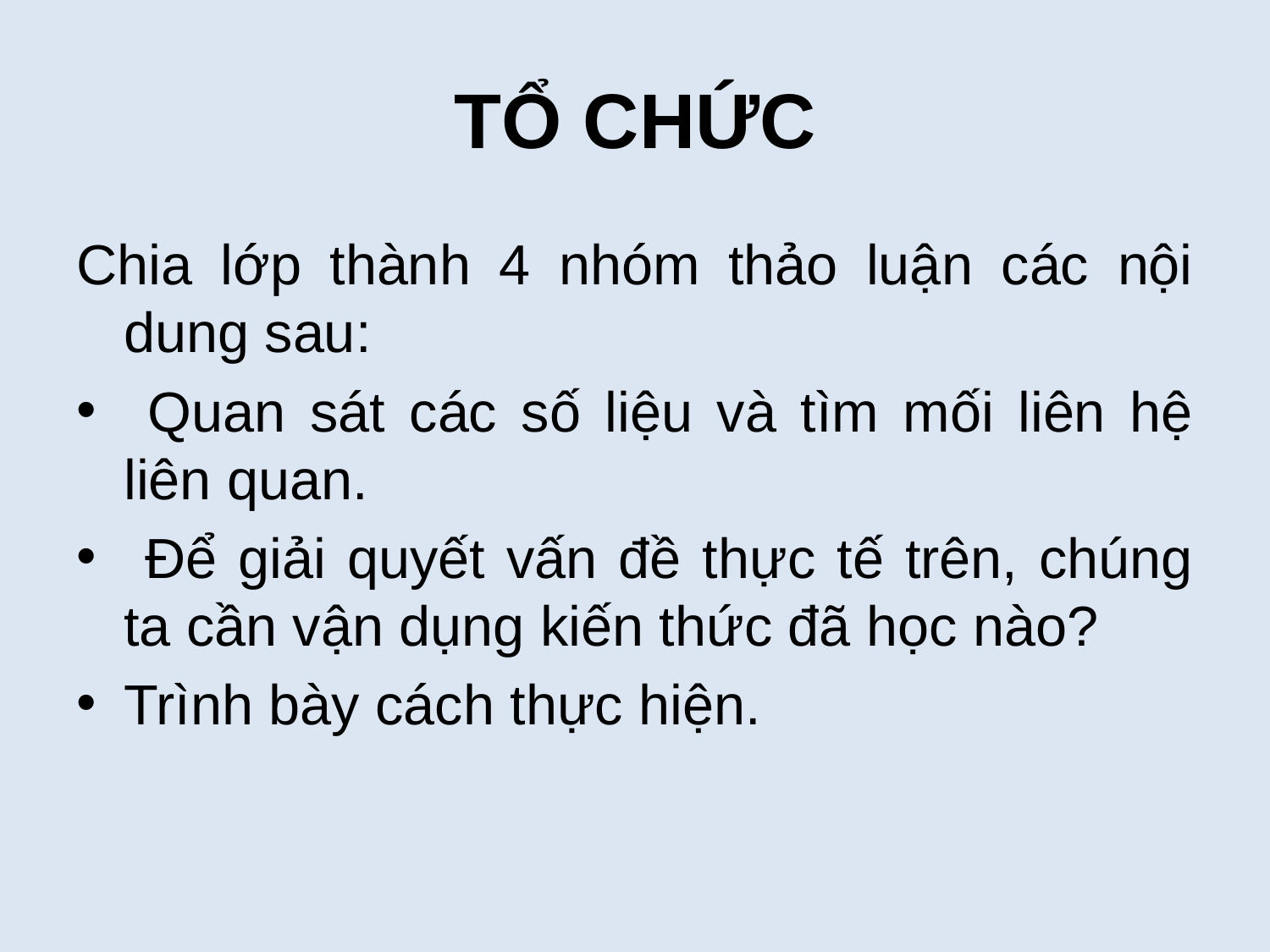

# TỔ CHỨC
Chia lớp thành 4 nhóm thảo luận các nội dung sau:
 Quan sát các số liệu và tìm mối liên hệ liên quan.
 Để giải quyết vấn đề thực tế trên, chúng ta cần vận dụng kiến thức đã học nào?
Trình bày cách thực hiện.